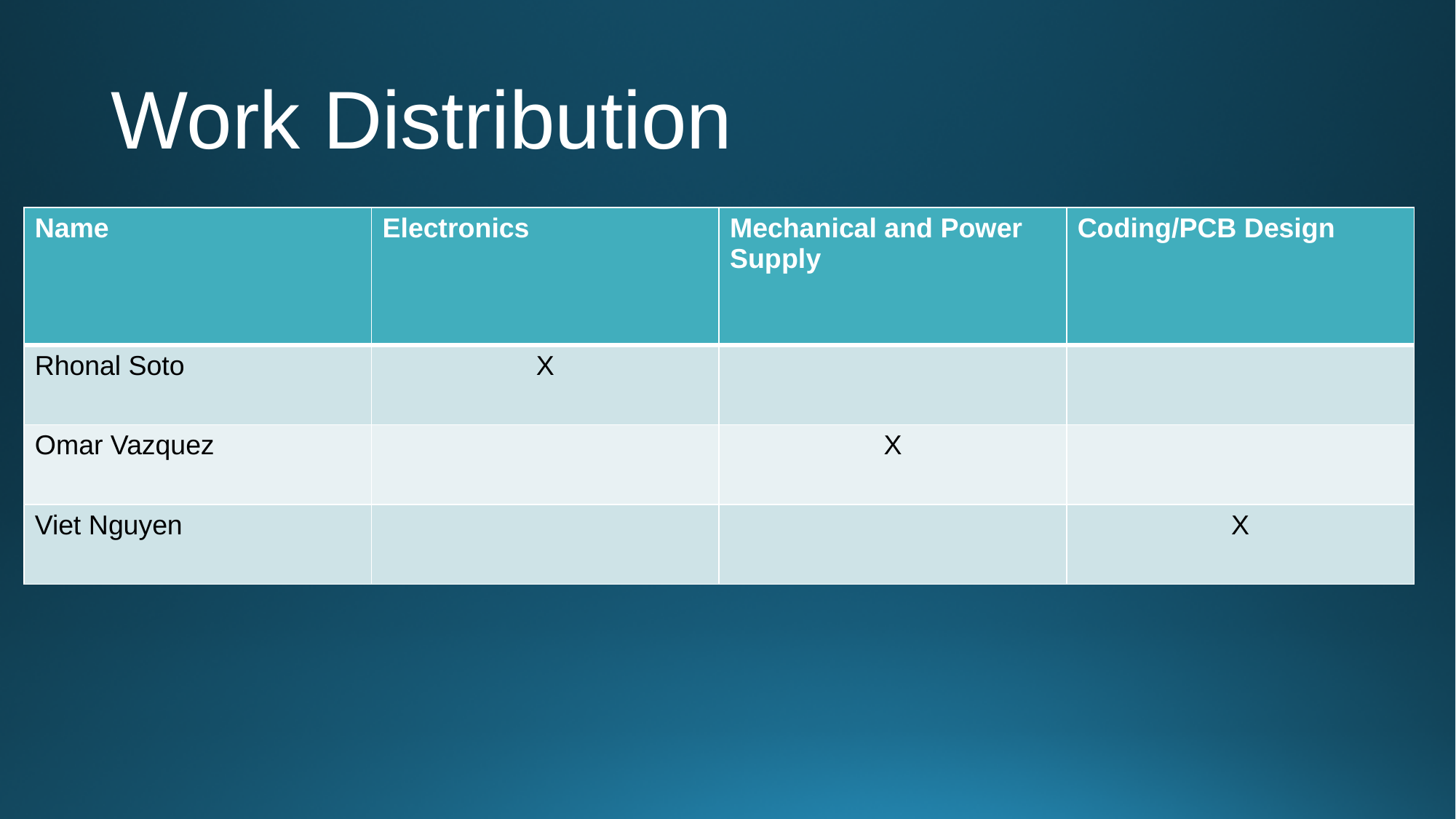

# Work Distribution
| Name | Electronics | Mechanical and Power Supply | Coding/PCB Design |
| --- | --- | --- | --- |
| Rhonal Soto | X |  |  |
| Omar Vazquez |  | X |  |
| Viet Nguyen |  |  | X |